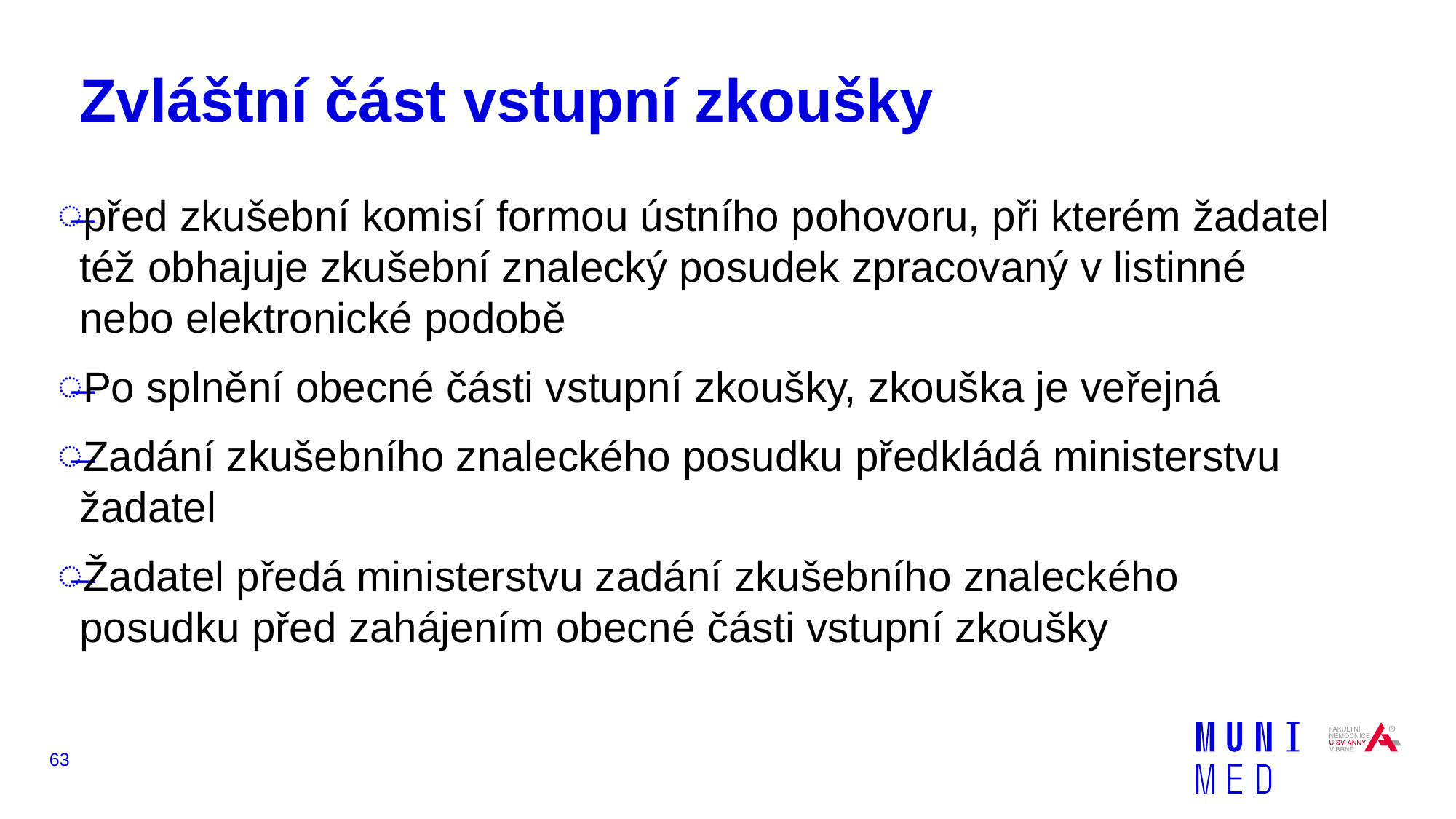

# Zvláštní část vstupní zkoušky
před zkušební komisí formou ústního pohovoru, při kterém žadatel též obhajuje zkušební znalecký posudek zpracovaný v listinné nebo elektronické podobě
Po splnění obecné části vstupní zkoušky, zkouška je veřejná
Zadání zkušebního znaleckého posudku předkládá ministerstvu žadatel
Žadatel předá ministerstvu zadání zkušebního znaleckého posudku před zahájením obecné části vstupní zkoušky
63